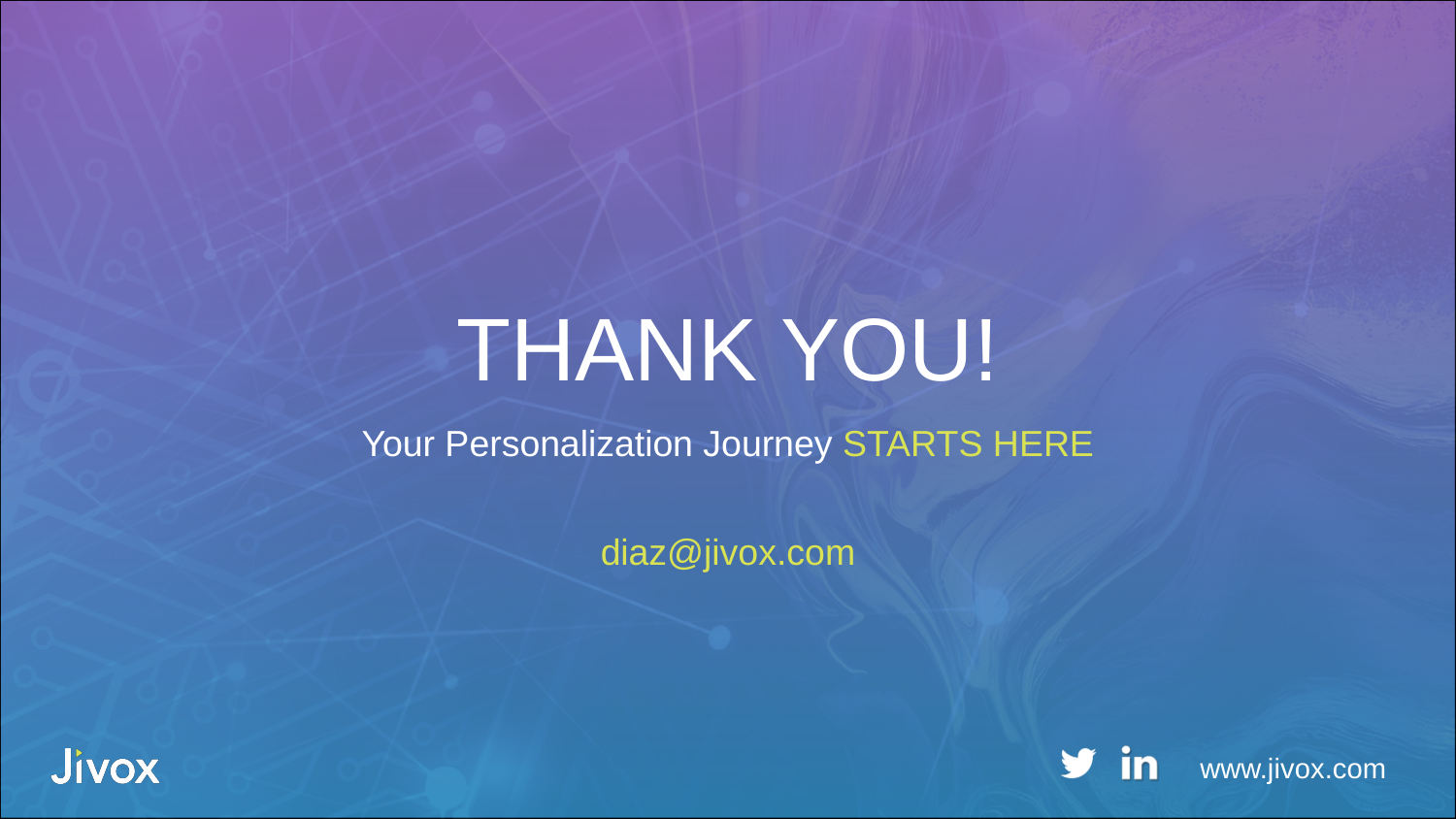

THANK YOU!
Your Personalization Journey STARTS HERE

diaz@jivox.com